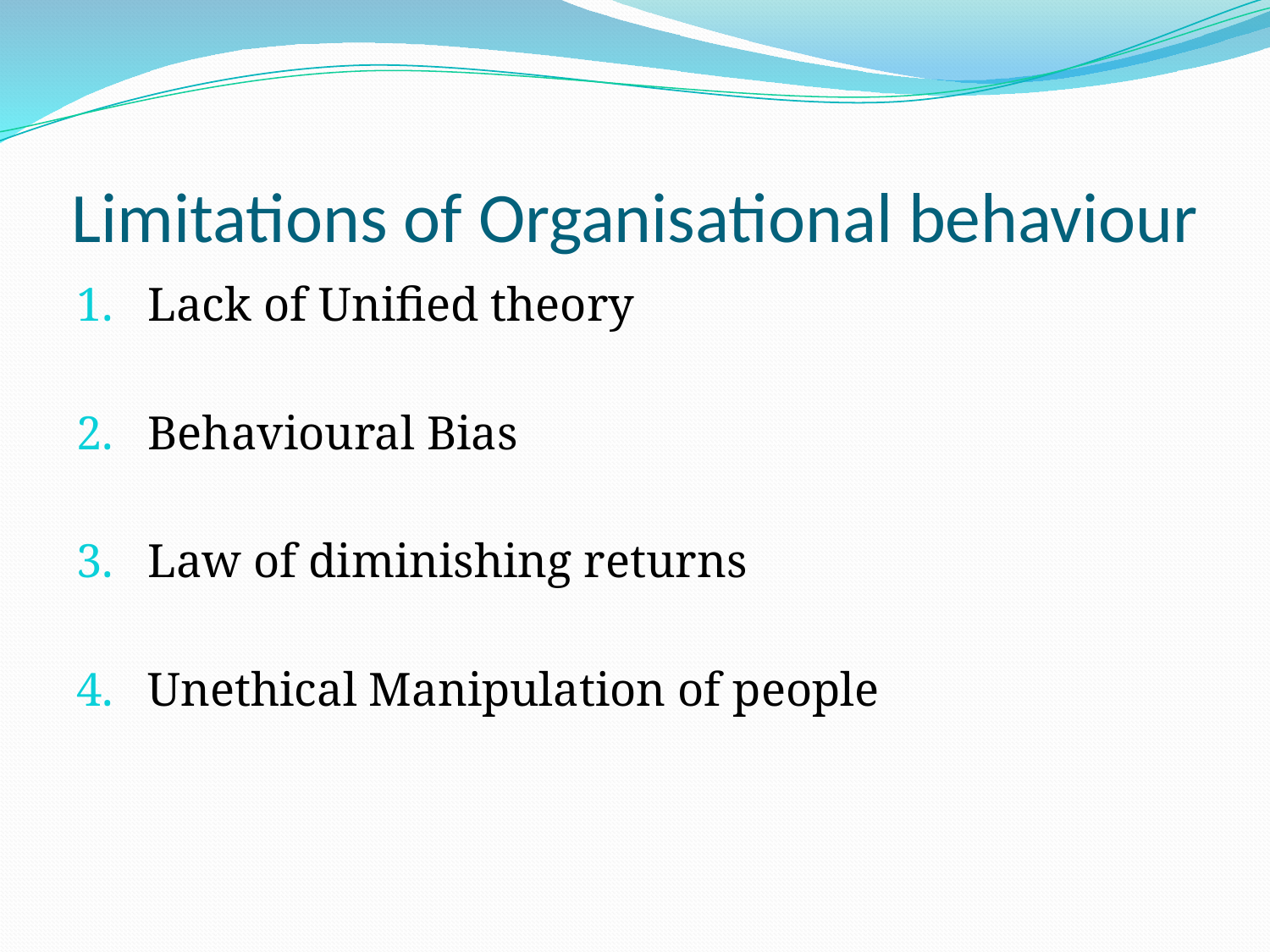

# Limitations of Organisational behaviour
Lack of Unified theory

Behavioural Bias

Law of diminishing returns

Unethical Manipulation of people